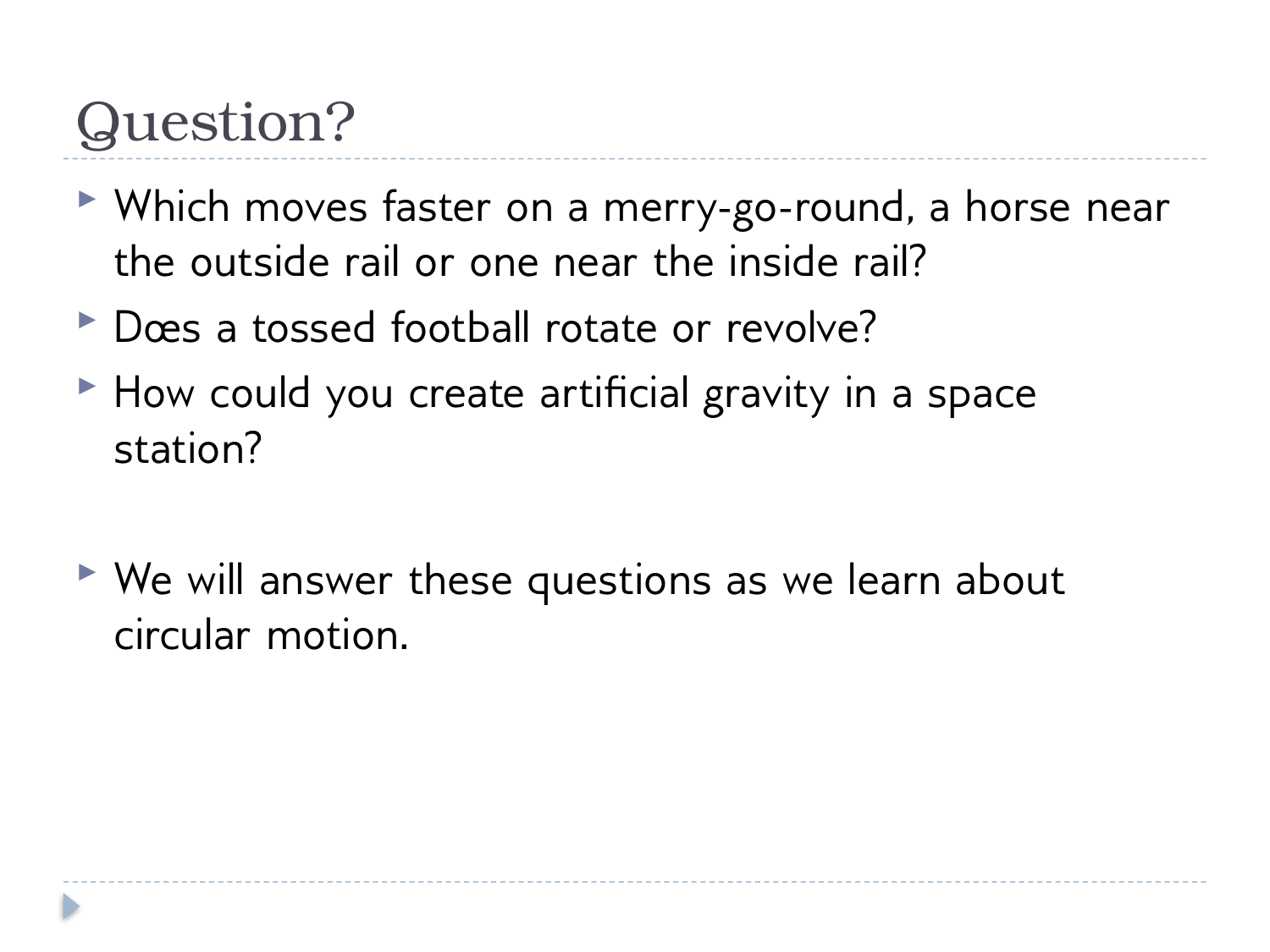

# Question?
Which moves faster on a merry-go-round, a horse near the outside rail or one near the inside rail?
Does a tossed football rotate or revolve?
How could you create artificial gravity in a space station?

We will answer these questions as we learn about circular motion.